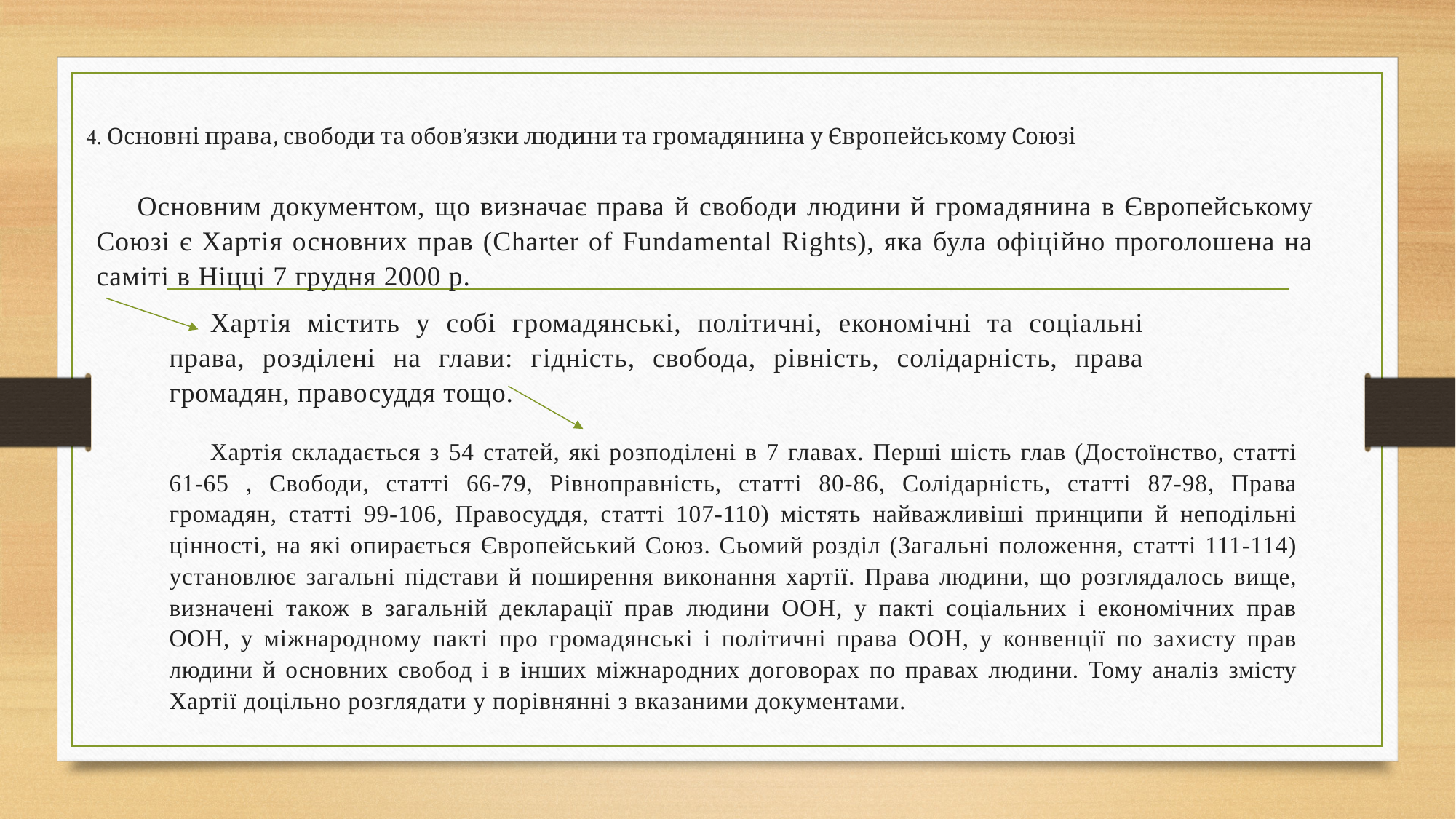

# 4. Основні права, свободи та обов’язки людини та громадянина у Європейському Союзі
Основним документом, що визначає права й свободи людини й громадянина в Європейському Союзі є Хартія основних прав (Charter of Fundamental Rights), яка була офіційно проголошена на саміті в Ніцці 7 грудня 2000 р.
Хартія містить у собі громадянські, політичні, економічні та соціальні права, розділені на глави: гідність, свобода, рівність, солідарність, права громадян, правосуддя тощо.
Хартія складається з 54 статей, які розподілені в 7 главах. Перші шість глав (Достоїнство, статті 61-65 , Свободи, статті 66-79, Рівноправність, статті 80-86, Солідарність, статті 87-98, Права громадян, статті 99-106, Правосуддя, статті 107-110) містять найважливіші принципи й неподільні цінності, на які опирається Європейський Союз. Сьомий розділ (Загальні положення, статті 111-114) установлює загальні підстави й поширення виконання хартії. Права людини, що розглядалось вище, визначені також в загальній декларації прав людини ООН, у пакті соціальних і економічних прав ООН, у міжнародному пакті про громадянські і політичні права ООН, у конвенції по захисту прав людини й основних свобод і в інших міжнародних договорах по правах людини. Тому аналіз змісту Хартії доцільно розглядати у порівнянні з вказаними документами.